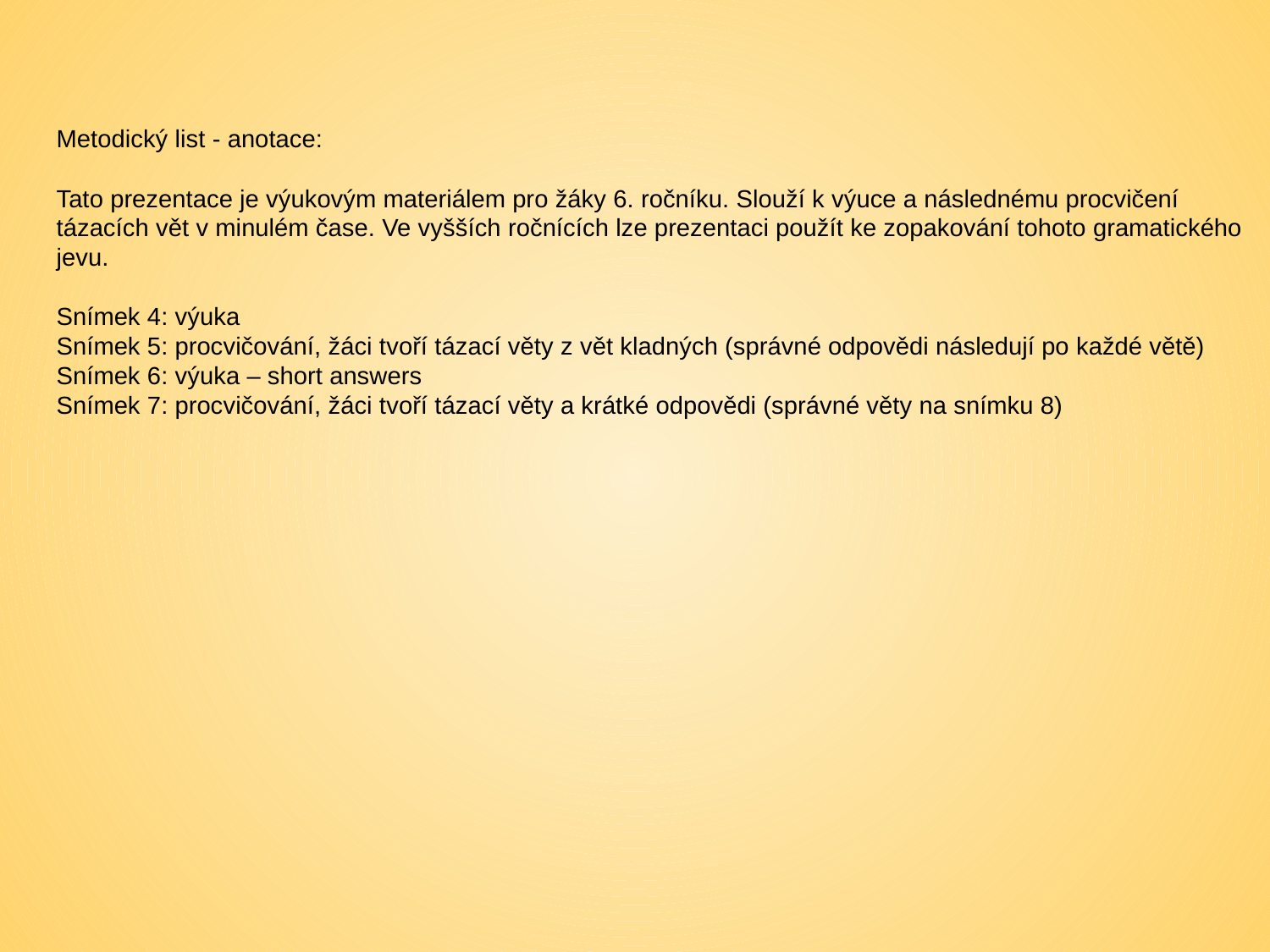

Metodický list - anotace:

Tato prezentace je výukovým materiálem pro žáky 6. ročníku. Slouží k výuce a následnému procvičení tázacích vět v minulém čase. Ve vyšších ročnících lze prezentaci použít ke zopakování tohoto gramatického jevu.

Snímek 4: výuka
Snímek 5: procvičování, žáci tvoří tázací věty z vět kladných (správné odpovědi následují po každé větě)
Snímek 6: výuka – short answers
Snímek 7: procvičování, žáci tvoří tázací věty a krátké odpovědi (správné věty na snímku 8)